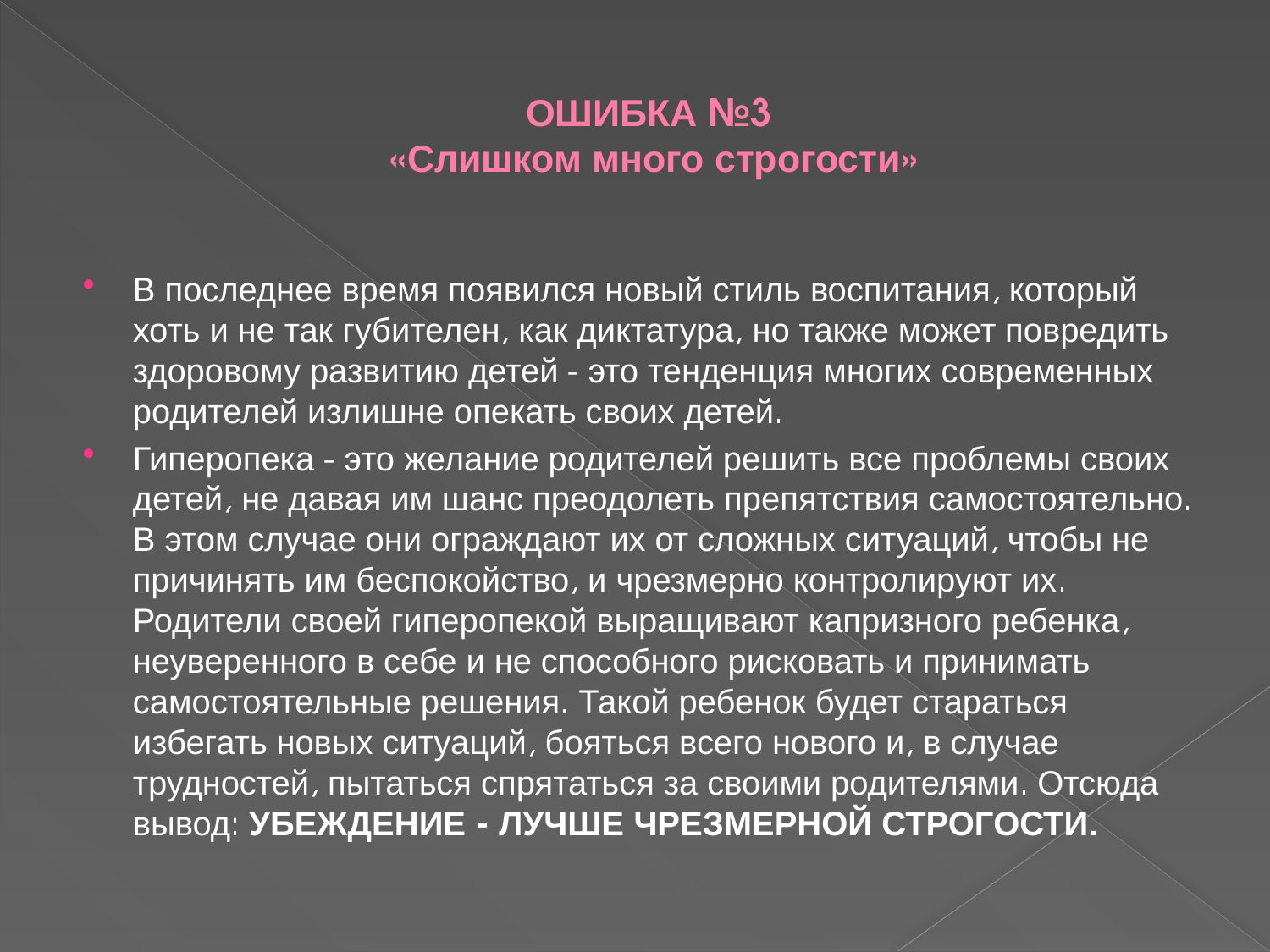

# ОШИБКА №3 «Слишком много строгости»
В последнее время появился новый стиль воспитания, который хоть и не так губителен, как диктатура, но также может повредить здоровому развитию детей - это тенденция многих современных родителей излишне опекать своих детей.
Гиперопека - это желание родителей решить все проблемы своих детей, не давая им шанс преодолеть препятствия самостоятельно. В этом случае они ограждают их от сложных ситуаций, чтобы не причинять им беспокойство, и чрезмерно контролируют их. Родители своей гиперопекой выращивают капризного ребенка, неуверенного в себе и не способного рисковать и принимать самостоятельные решения. Такой ребенок будет стараться избегать новых ситуаций, бояться всего нового и, в случае трудностей, пытаться спрятаться за своими родителями. Отсюда вывод: УБЕЖДЕНИЕ - ЛУЧШЕ ЧРЕЗМЕРНОЙ СТРОГОСТИ.